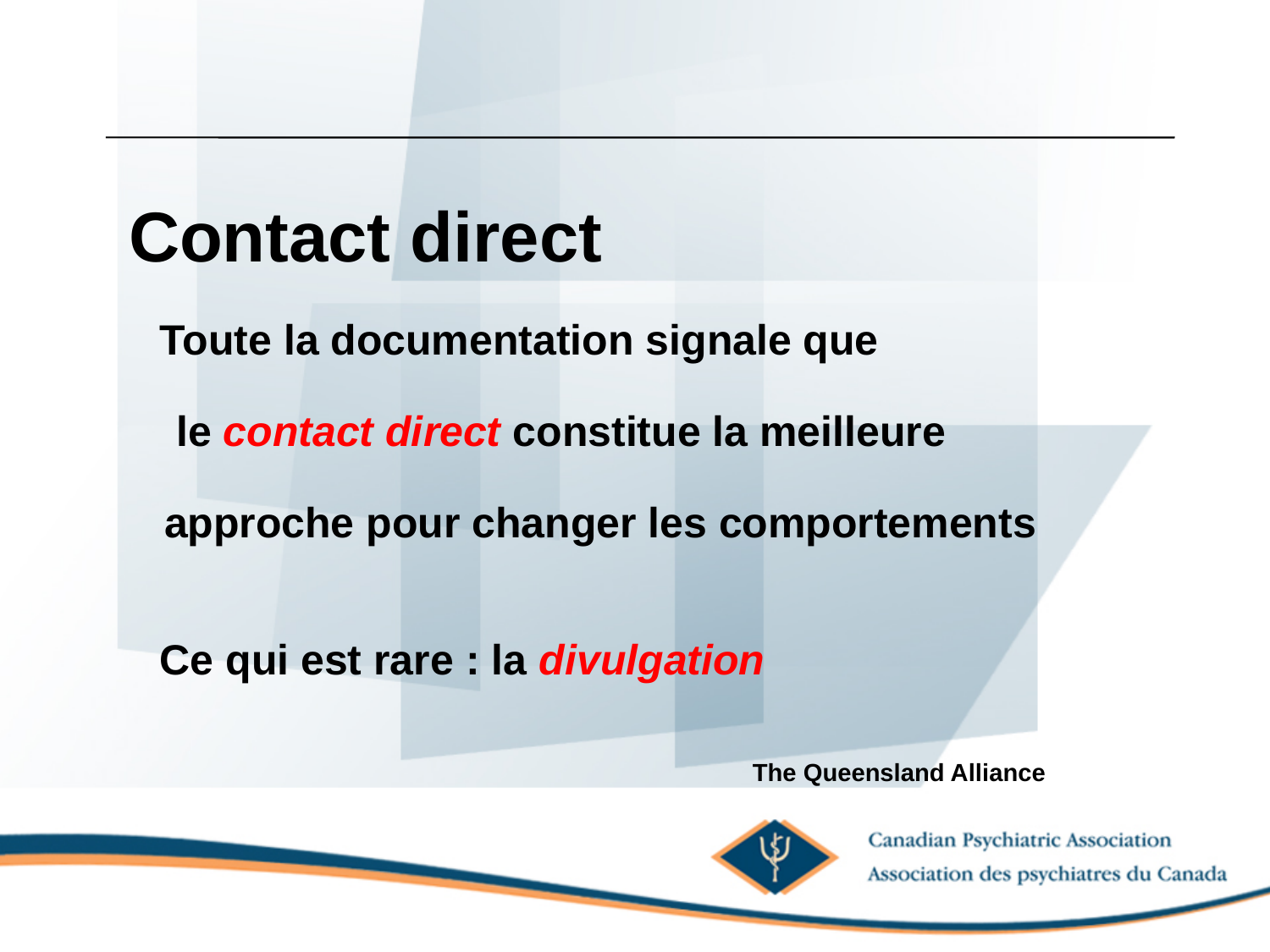

Contact direct

	Toute la documentation signale que

    le contact direct constitue la meilleure

   approche pour changer les comportements

	Ce qui est rare : la divulgation

The Queensland Alliance